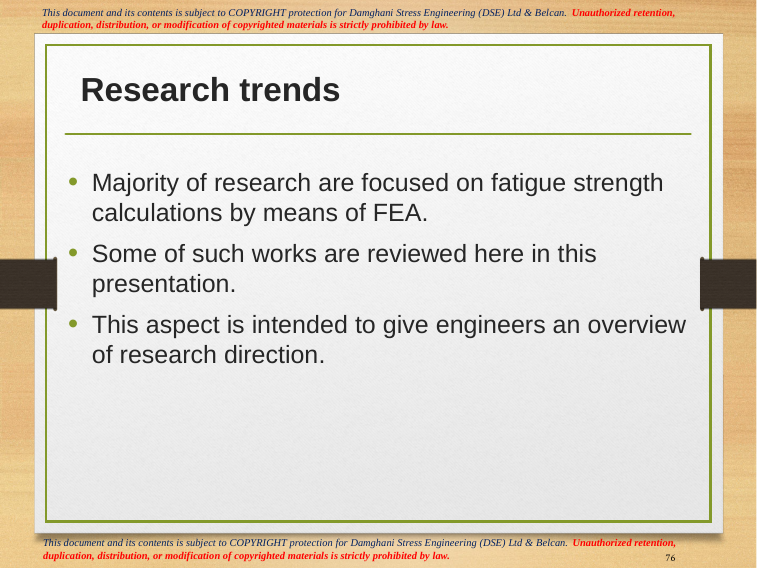

# Research trends
Majority of research are focused on fatigue strength calculations by means of FEA.
Some of such works are reviewed here in this presentation.
This aspect is intended to give engineers an overview of research direction.
76